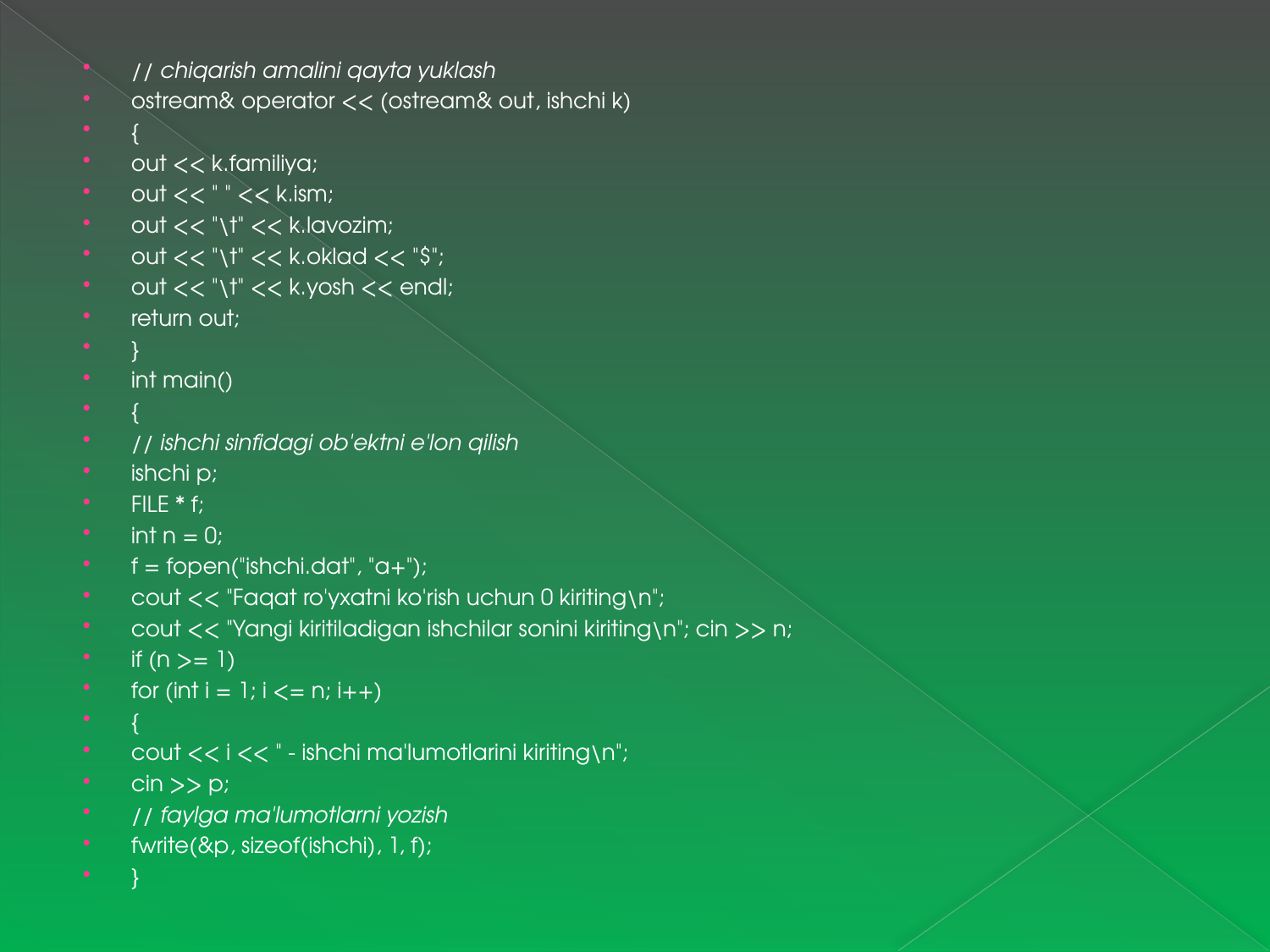

// chiqarish amalini qayta yuklash
ostream& operator << (ostream& out, ishchi k)
{
out << k.familiya;
out << " " << k.ism;
out << "\t" << k.lavozim;
out << "\t" << k.oklad << "$";
out << "\t" << k.yosh << endl;
return out;
}
int main()
{
// ishchi sinfidagi ob'ektni e'lon qilish
ishchi p;
FILE * f;
int n = 0;
f = fopen("ishchi.dat", "a+");
cout << "Faqat ro'yxatni ko'rish uchun 0 kiriting\n";
cout << "Yangi kiritiladigan ishchilar sonini kiriting\n"; cin >> n;
if (n >= 1)
for (int i = 1; i <= n; i++)
{
cout << i << " - ishchi ma'lumotlarini kiriting\n";
cin >> p;
// faylga ma'lumotlarni yozish
fwrite(&p, sizeof(ishchi), 1, f);
}